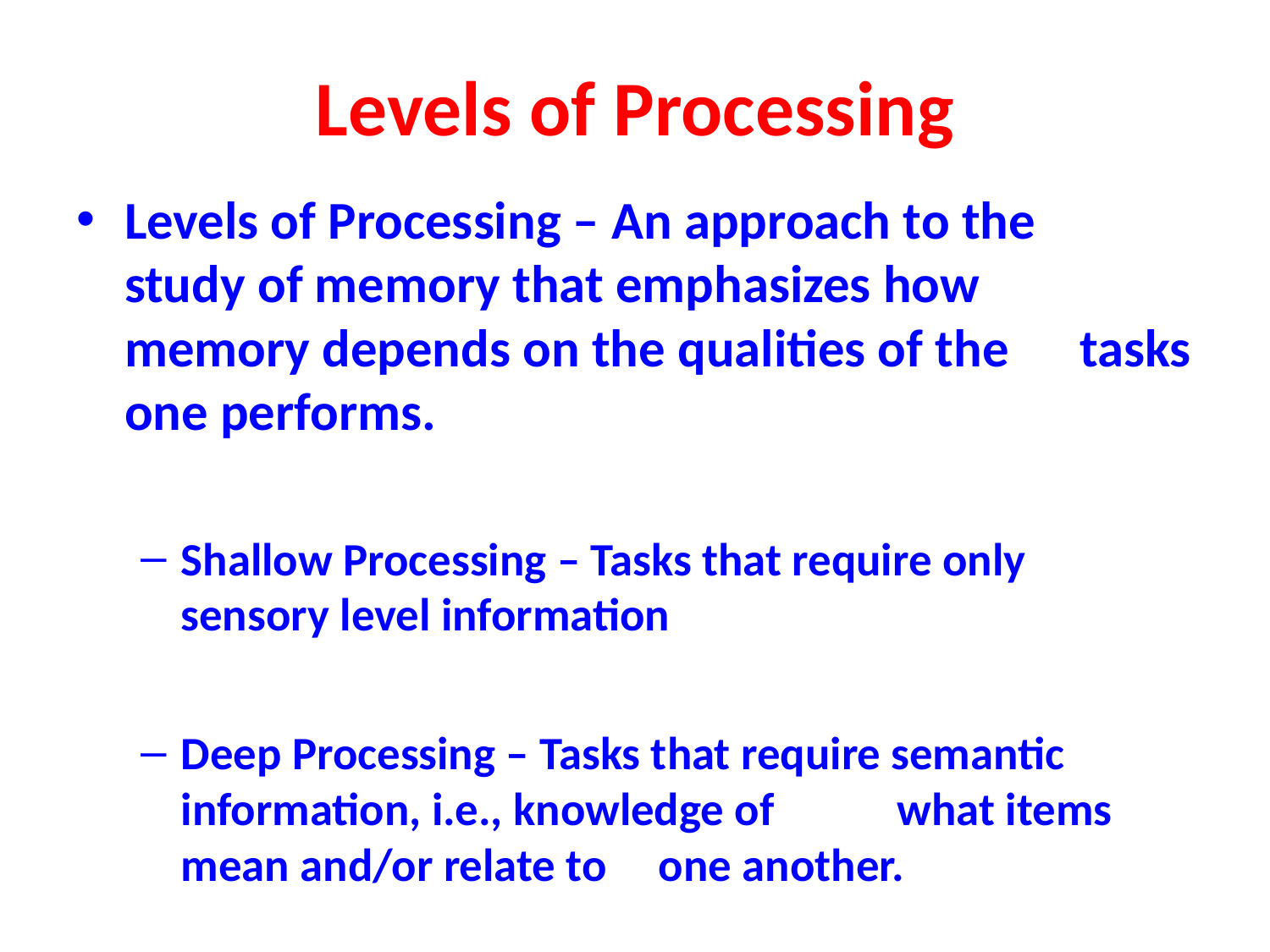

# Levels of Processing
Levels of Processing – An approach to the 	study of memory that emphasizes how 	memory depends on the qualities of the 	tasks one performs.

Shallow Processing – Tasks that require only 			sensory level information

Deep Processing – Tasks that require semantic 			information, i.e., knowledge of 				what items mean and/or relate to 			one another.